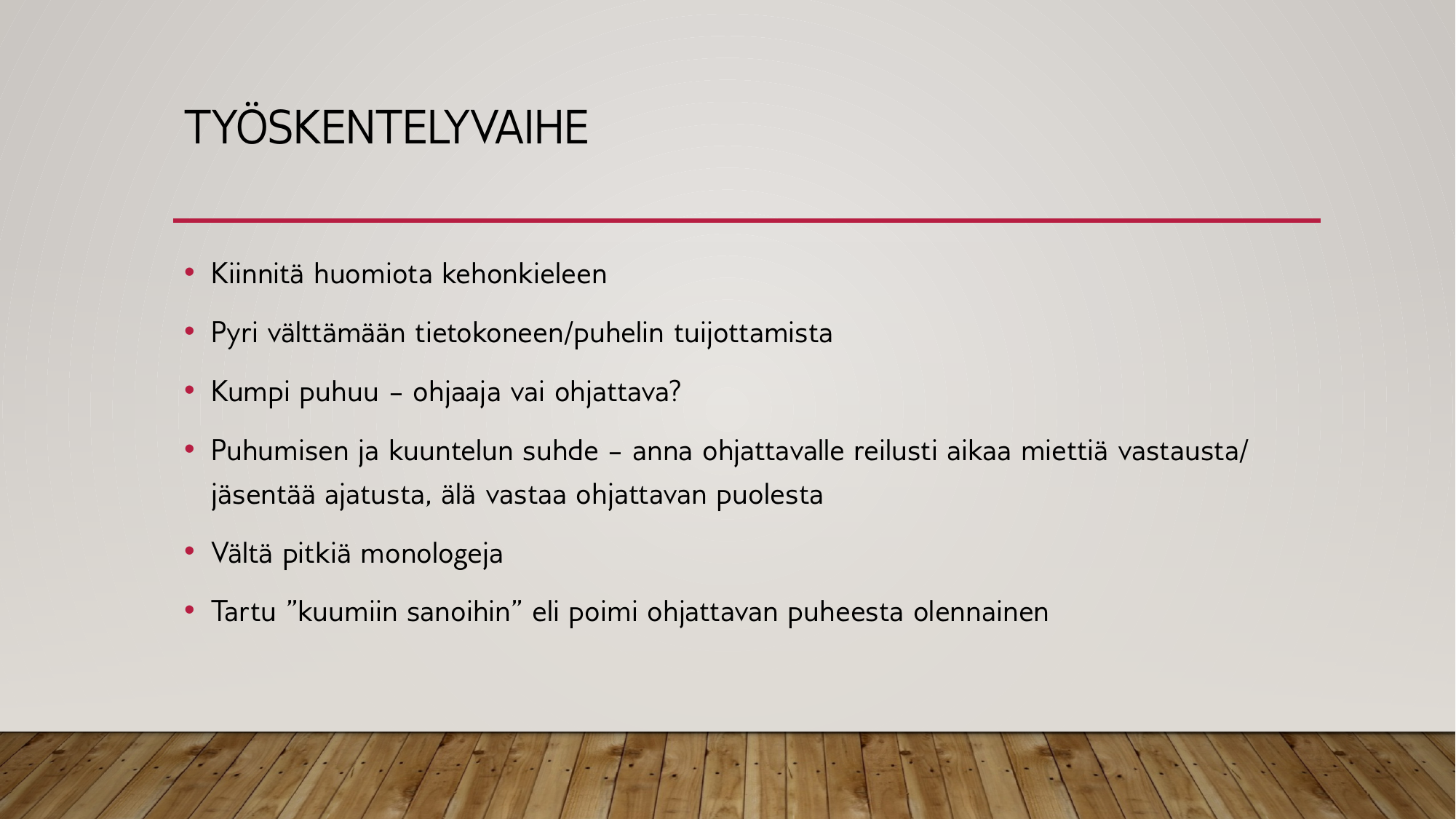

# työskentelyvaihe
Kiinnitä huomiota kehonkieleen
Pyri välttämään tietokoneen/puhelin tuijottamista
Kumpi puhuu – ohjaaja vai ohjattava?
Puhumisen ja kuuntelun suhde – anna ohjattavalle reilusti aikaa miettiä vastausta/ jäsentää ajatusta, älä vastaa ohjattavan puolesta
Vältä pitkiä monologeja
Tartu ”kuumiin sanoihin” eli poimi ohjattavan puheesta olennainen